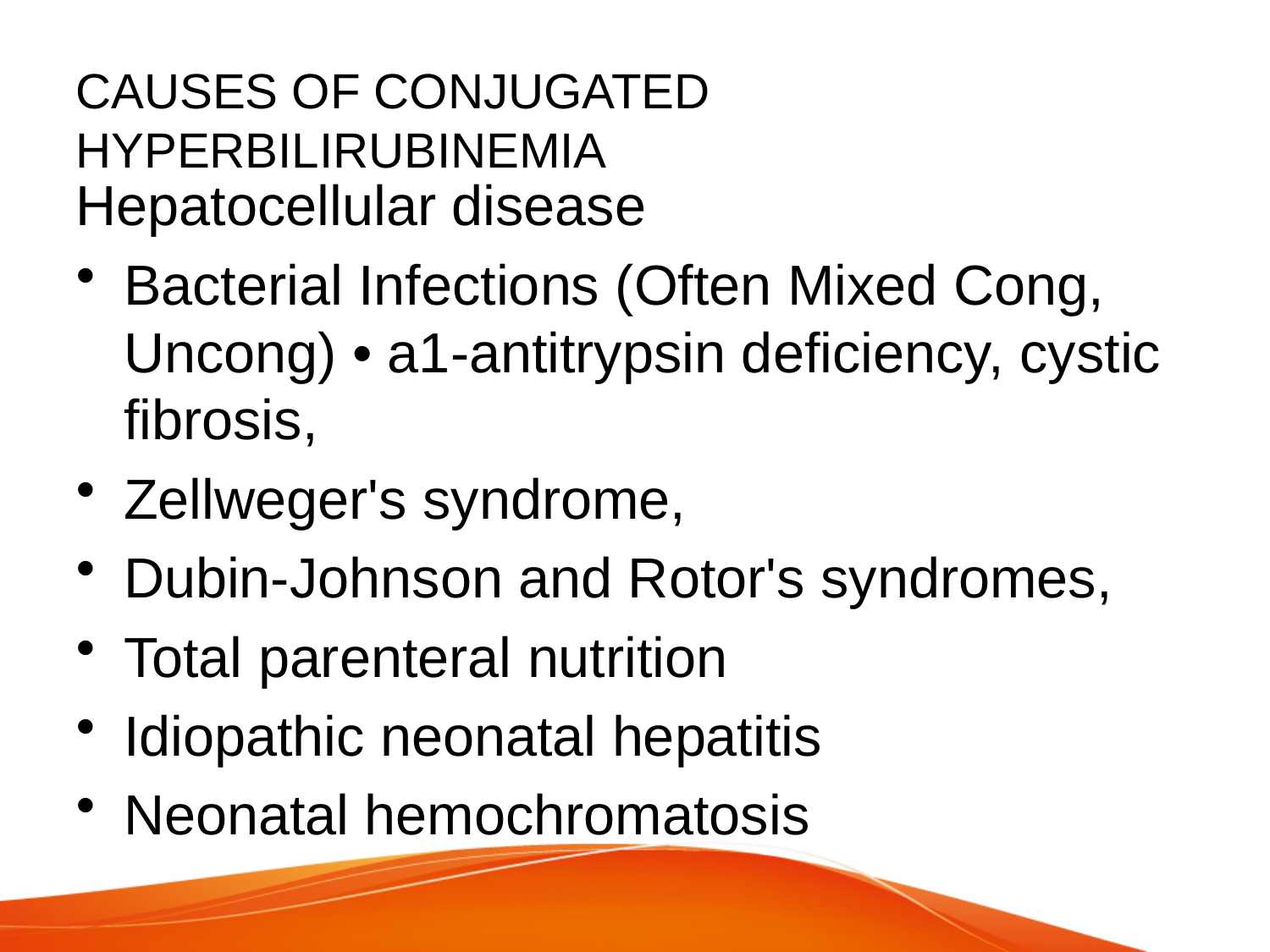

# CAUSES OF CONJUGATED HYPERBILIRUBINEMIA
Hepatocellular disease
Bacterial Infections (Often Mixed Cong, Uncong) • a1-antitrypsin deficiency, cystic fibrosis,
Zellweger's syndrome,
Dubin-Johnson and Rotor's syndromes,
Total parenteral nutrition
Idiopathic neonatal hepatitis
Neonatal hemochromatosis